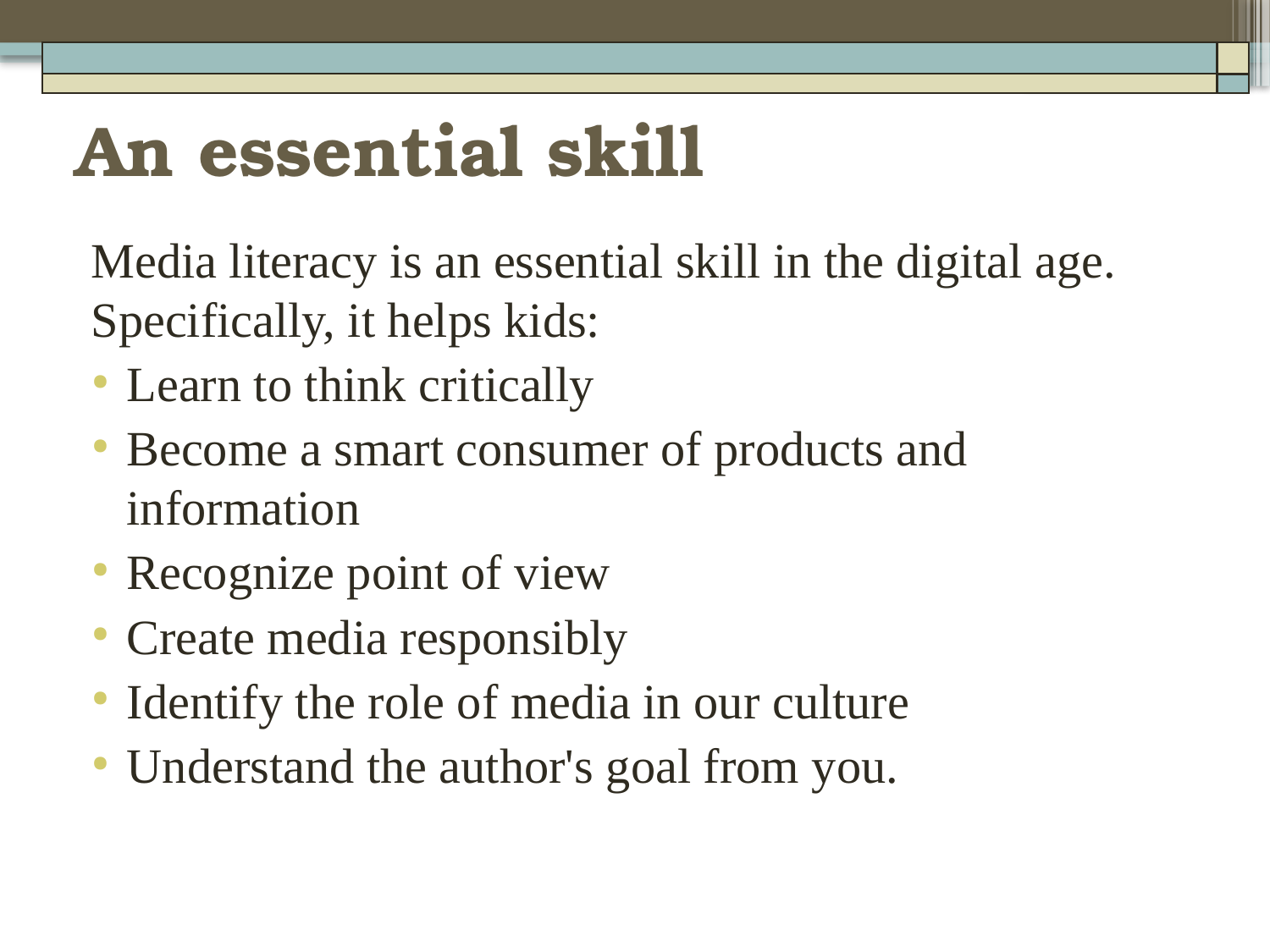

# An essential skill
Media literacy is an essential skill in the digital age. Specifically, it helps kids:
Learn to think critically
Become a smart consumer of products and information
Recognize point of view
Create media responsibly
Identify the role of media in our culture
Understand the author's goal from you.